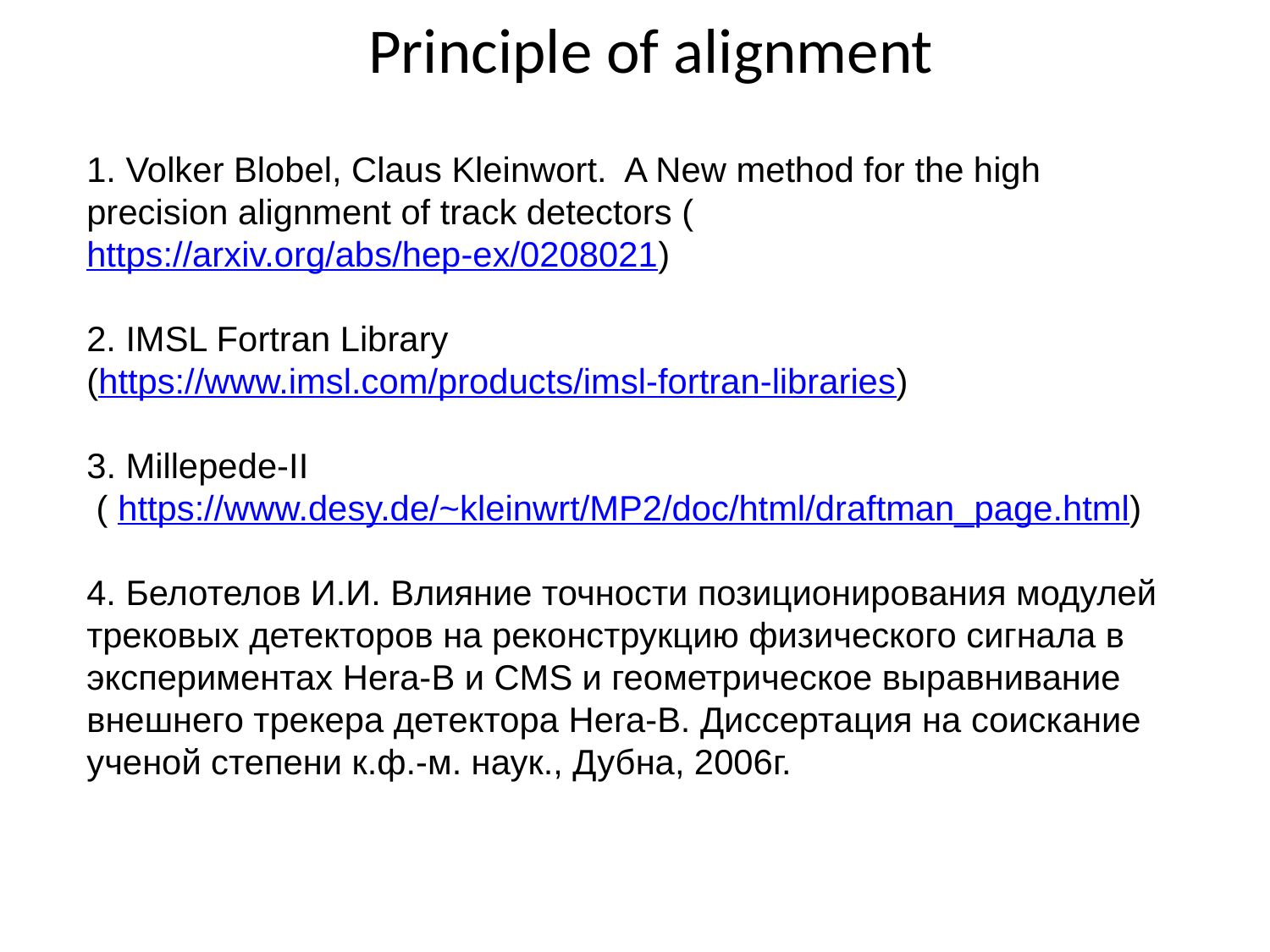

# Principle of alignment
1. Volker Blobel, Claus Kleinwort.  A New method for the high precision alignment of track detectors (https://arxiv.org/abs/hep-ex/0208021)

2. IMSL Fortran Library
(https://www.imsl.com/products/imsl-fortran-libraries)

3. Millepede-II
 ( https://www.desy.de/~kleinwrt/MP2/doc/html/draftman_page.html)

4. Белотелов И.И. Влияние точности позиционирования модулей трековых детекторов на реконструкцию физического сигнала в экспериментах Hera-B и CMS и геометрическое выравнивание внешнего трекера детектора Hera-B. Диссертация на соискание ученой степени к.ф.-м. наук., Дубна, 2006г.